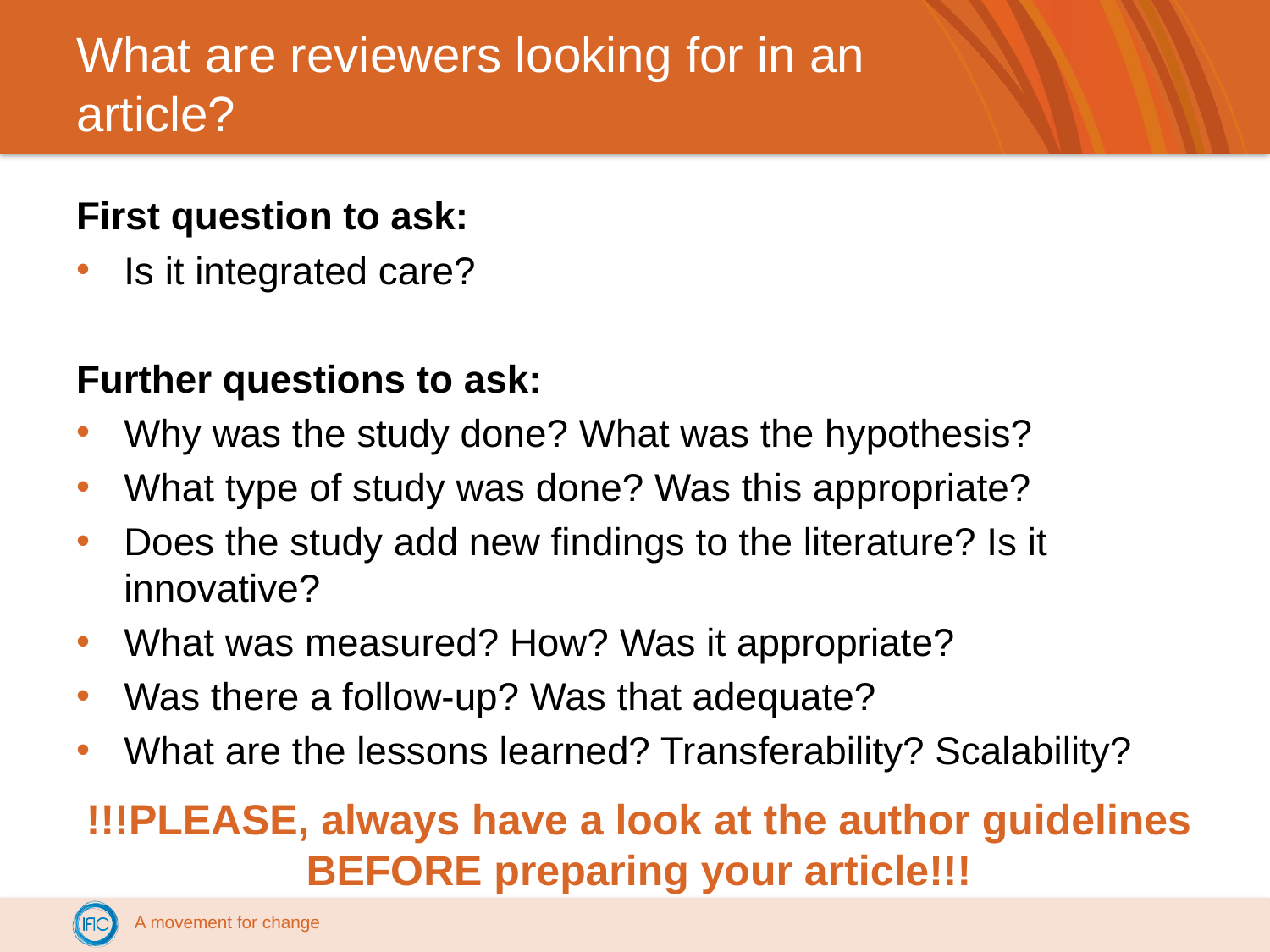

# What are reviewers looking for in an article?
First question to ask:
Is it integrated care?

Further questions to ask:
Why was the study done? What was the hypothesis?
What type of study was done? Was this appropriate?
Does the study add new findings to the literature? Is it innovative?
What was measured? How? Was it appropriate?
Was there a follow-up? Was that adequate?
What are the lessons learned? Transferability? Scalability?
!!!PLEASE, always have a look at the author guidelines BEFORE preparing your article!!!